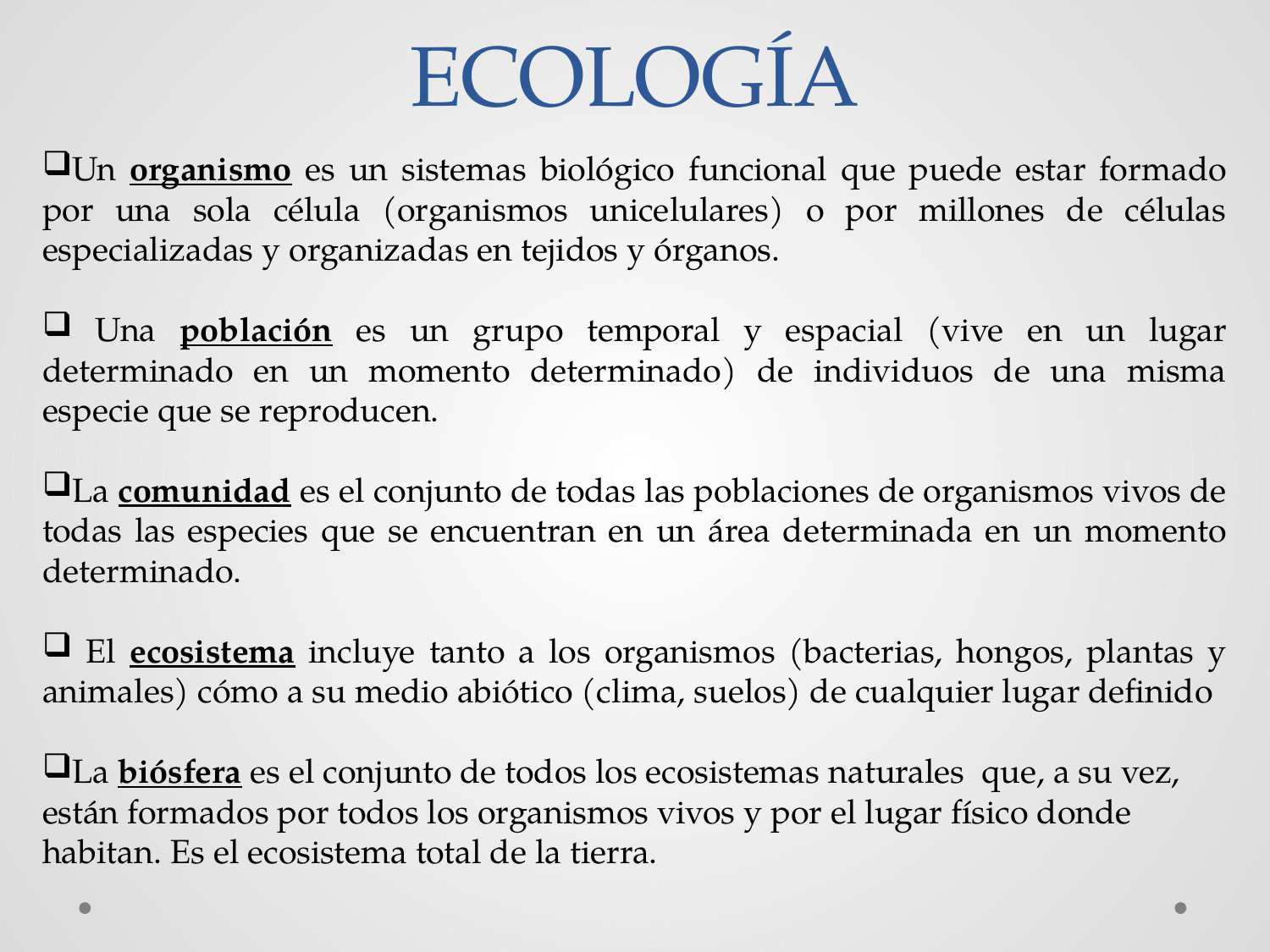

# ECOLOGÍA
Un organismo es un sistemas biológico funcional que puede estar formado por una sola célula (organismos unicelulares) o por millones de células especializadas y organizadas en tejidos y órganos.

 Una población es un grupo temporal y espacial (vive en un lugar determinado en un momento determinado) de individuos de una misma especie que se reproducen.

La comunidad es el conjunto de todas las poblaciones de organismos vivos de todas las especies que se encuentran en un área determinada en un momento determinado.

 El ecosistema incluye tanto a los organismos (bacterias, hongos, plantas y animales) cómo a su medio abiótico (clima, suelos) de cualquier lugar definido

La biósfera es el conjunto de todos los ecosistemas naturales  que, a su vez, están formados por todos los organismos vivos y por el lugar físico donde habitan. Es el ecosistema total de la tierra.